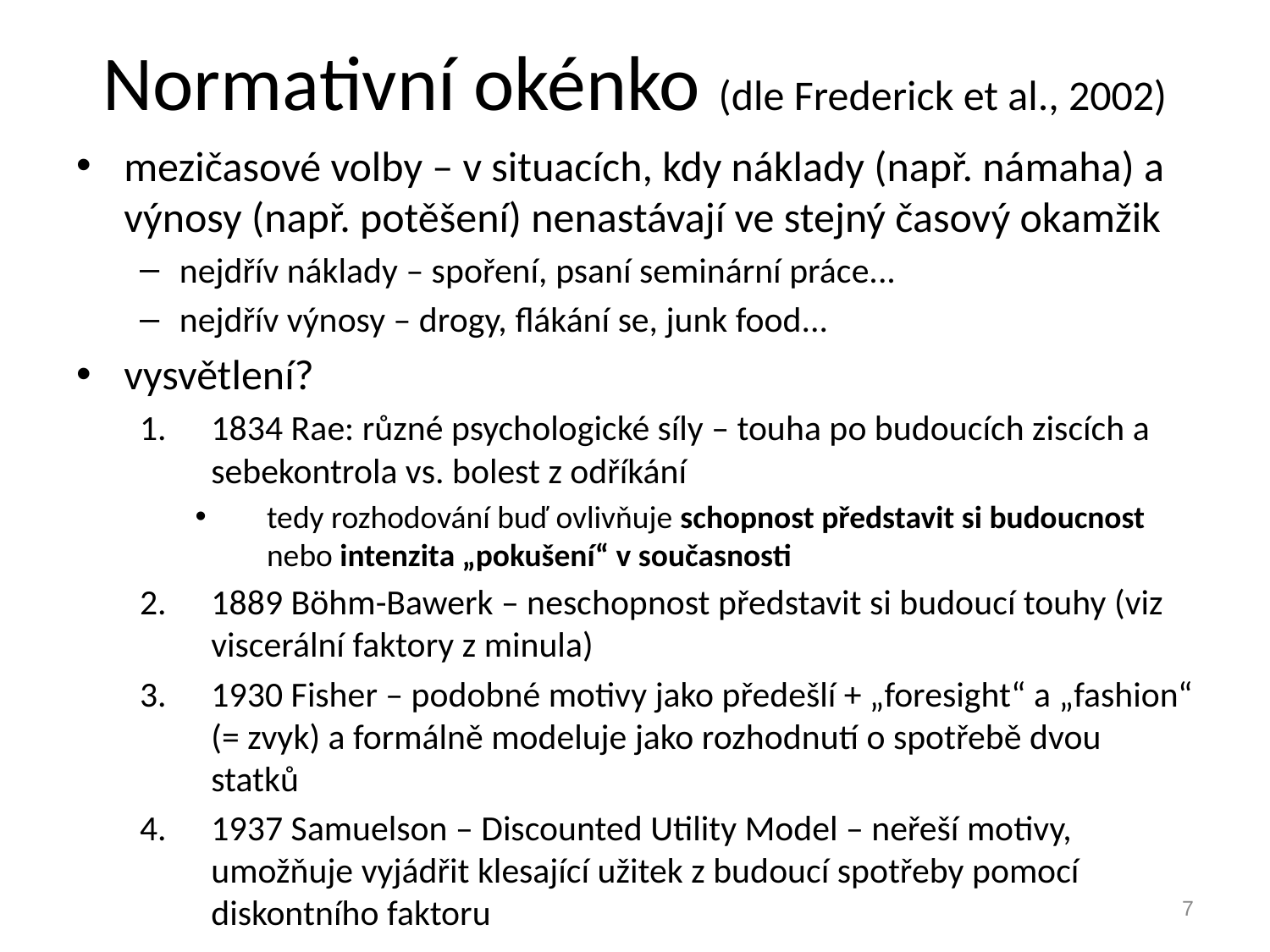

# Normativní okénko (dle Frederick et al., 2002)
mezičasové volby – v situacích, kdy náklady (např. námaha) a výnosy (např. potěšení) nenastávají ve stejný časový okamžik
nejdřív náklady – spoření, psaní seminární práce...
nejdřív výnosy – drogy, flákání se, junk food...
vysvětlení?
1834 Rae: různé psychologické síly – touha po budoucích ziscích a sebekontrola vs. bolest z odříkání
tedy rozhodování buď ovlivňuje schopnost představit si budoucnost nebo intenzita „pokušení“ v současnosti
1889 Böhm-Bawerk – neschopnost představit si budoucí touhy (viz viscerální faktory z minula)
1930 Fisher – podobné motivy jako předešlí + „foresight“ a „fashion“ (= zvyk) a formálně modeluje jako rozhodnutí o spotřebě dvou statků
1937 Samuelson – Discounted Utility Model – neřeší motivy, umožňuje vyjádřit klesající užitek z budoucí spotřeby pomocí diskontního faktoru
7